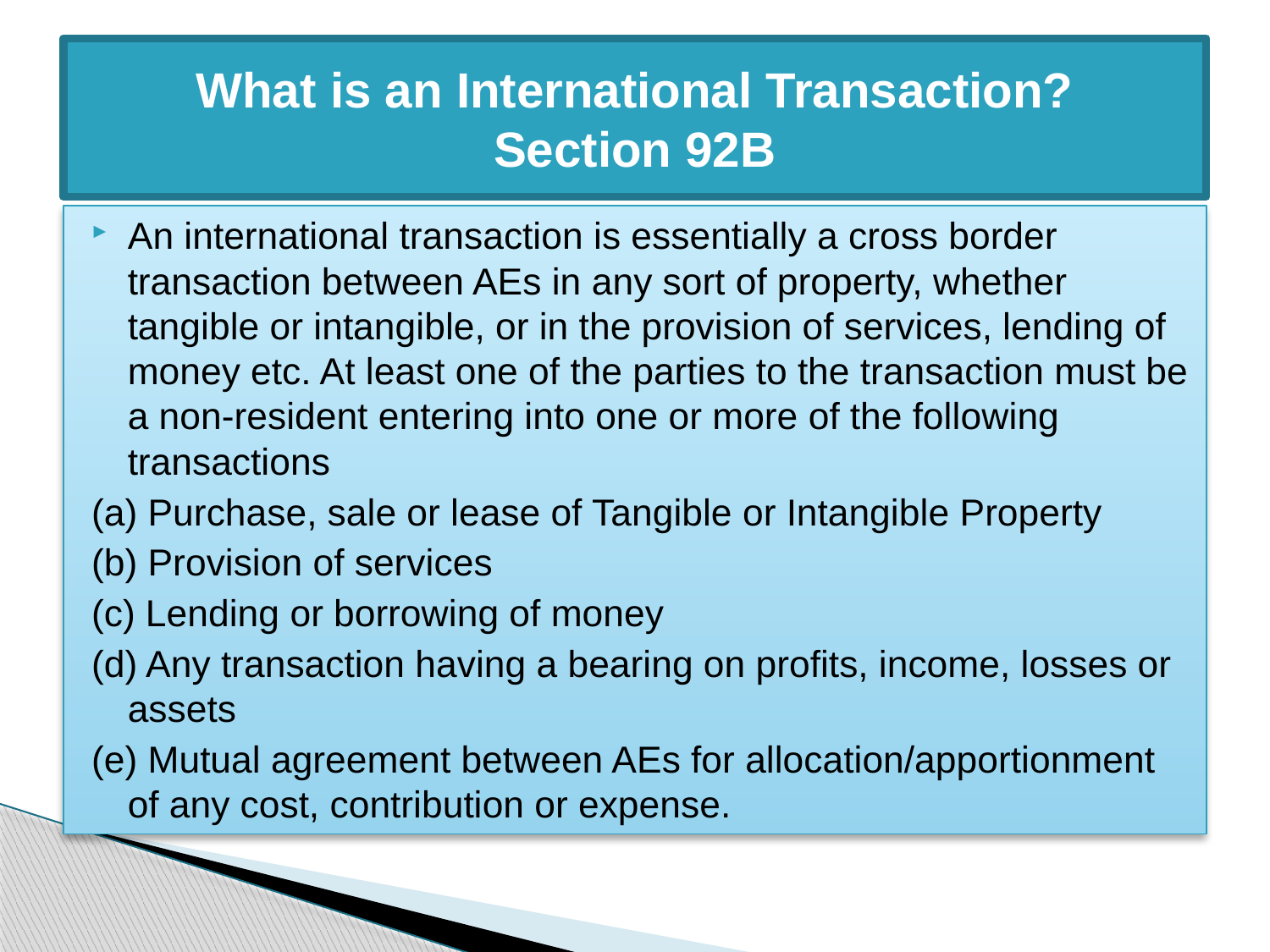

# What is an International Transaction? Section 92B
An international transaction is essentially a cross border transaction between AEs in any sort of property, whether tangible or intangible, or in the provision of services, lending of money etc. At least one of the parties to the transaction must be a non-resident entering into one or more of the following transactions
(a) Purchase, sale or lease of Tangible or Intangible Property
(b) Provision of services
(c) Lending or borrowing of money
(d) Any transaction having a bearing on profits, income, losses or assets
(e) Mutual agreement between AEs for allocation/apportionment of any cost, contribution or expense.